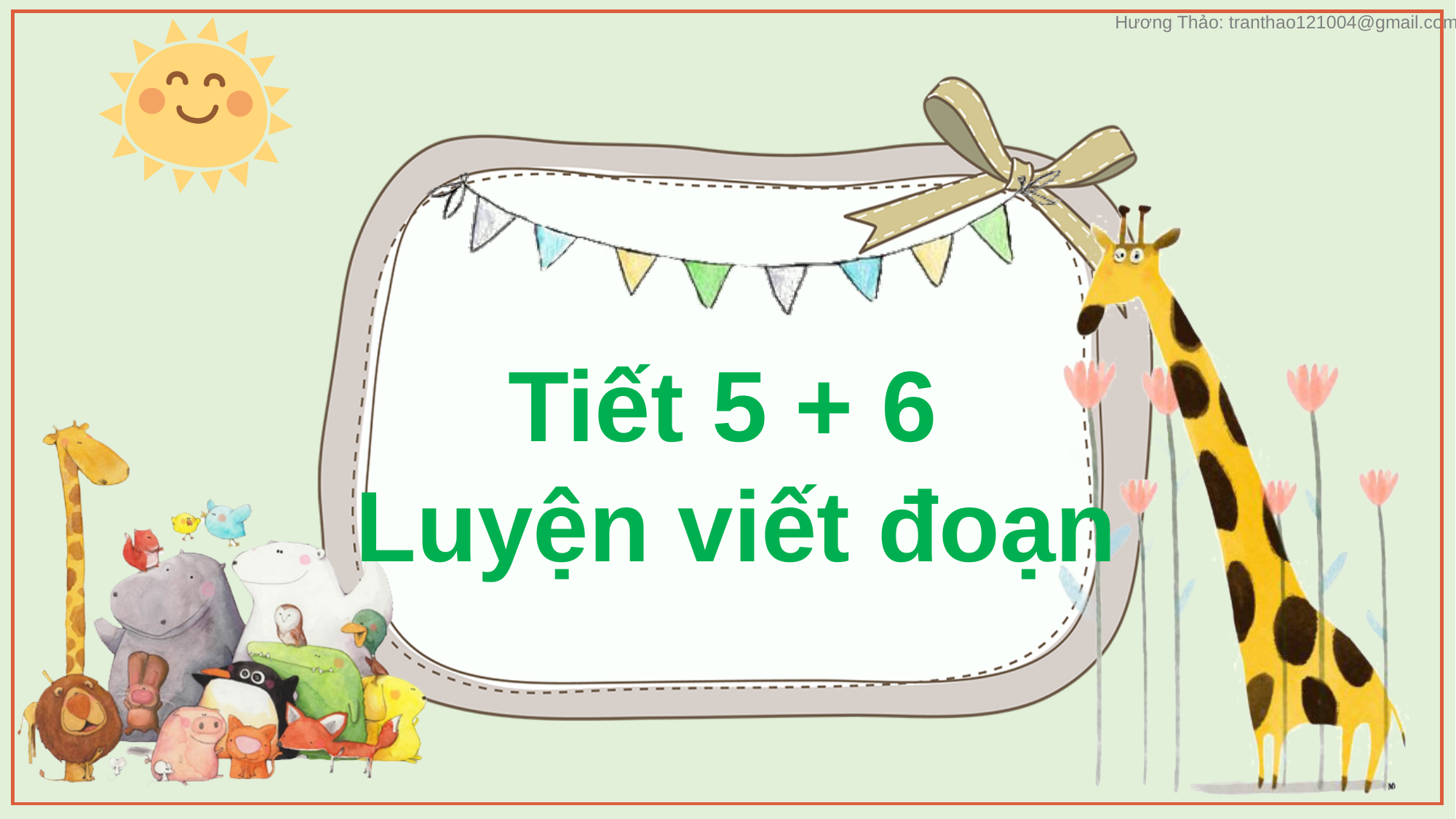

Tiết 5 + 6
Luyện viết đoạn